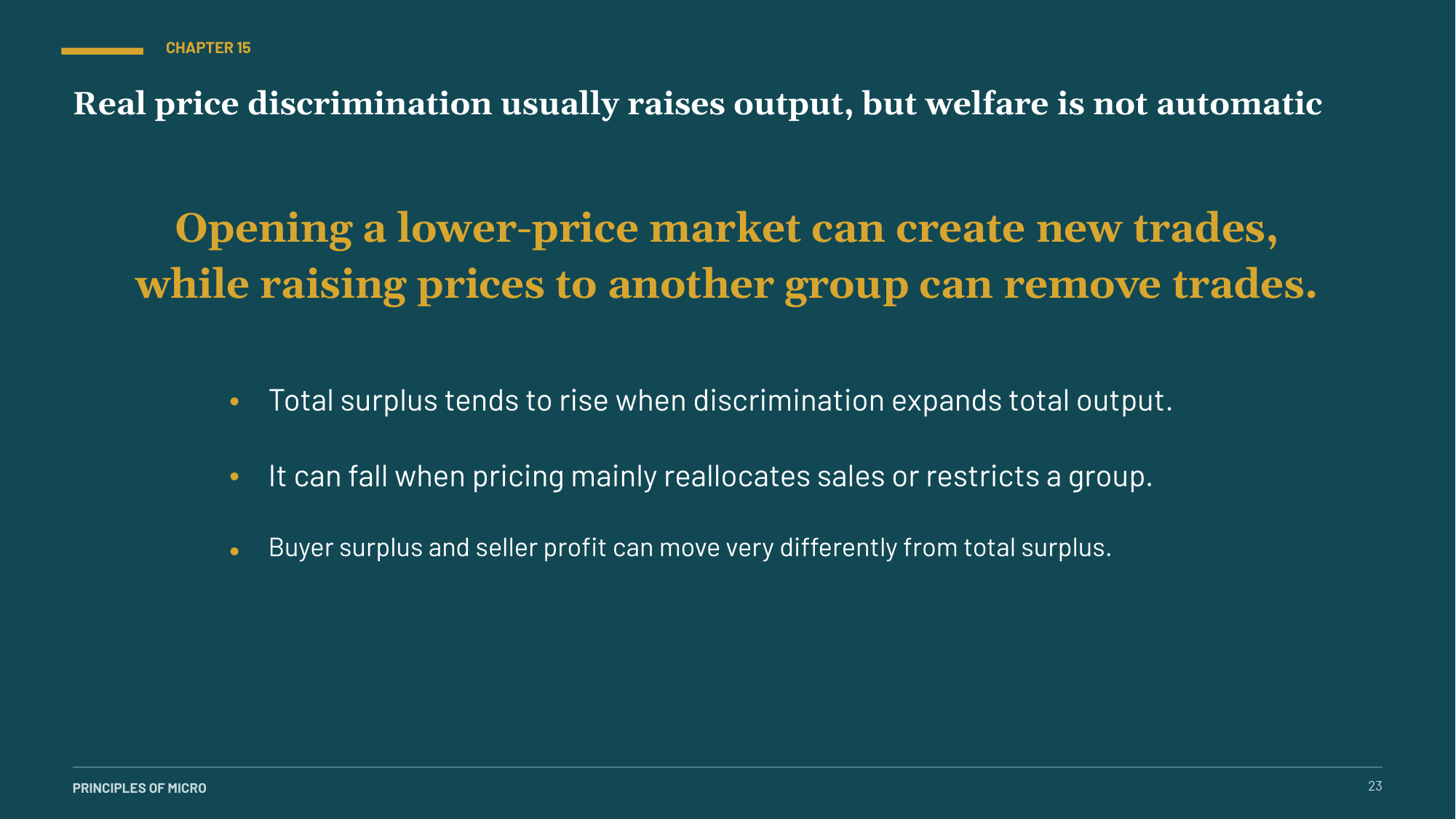

CHAPTER 15

Real price discrimination usually raises output, but welfare is not automatic
Opening a lower-price market can create new trades, while raising prices to another group can remove trades.
•
Total surplus tends to rise when discrimination expands total output.
•
It can fall when pricing mainly reallocates sales or restricts a group.
•
Buyer surplus and seller profit can move very differently from total surplus.

23
PRINCIPLES OF MICRO